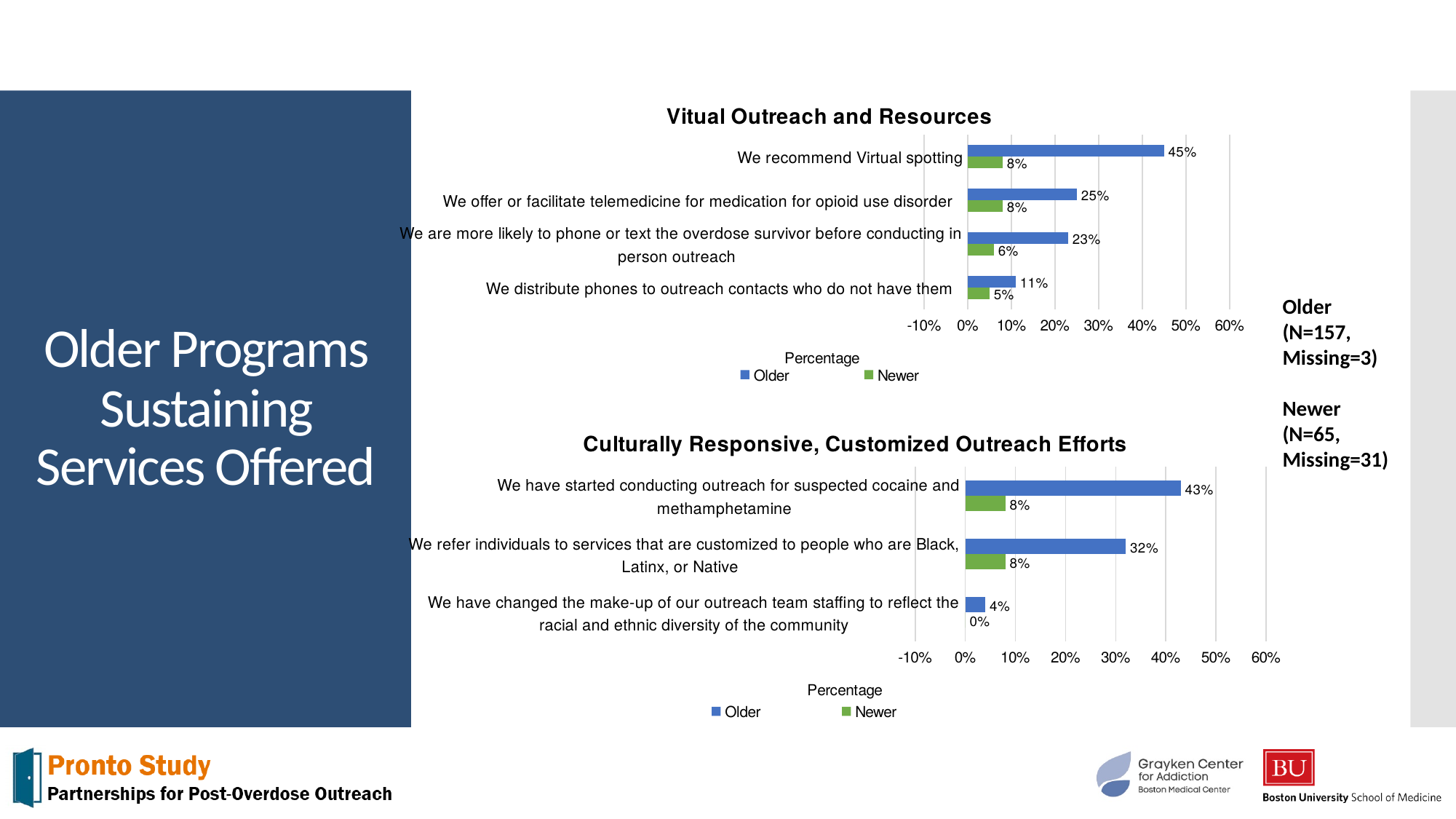

### Chart: Vitual Outreach and Resources

| Category | Newer | Older |
|---|---|---|
| We distribute phones to outreach contacts who do not have them   | 0.05 | 0.11 |
| We are more likely to phone or text the overdose survivor before conducting in person outreach   | 0.06 | 0.23 |
| We offer or facilitate telemedicine for medication for opioid use disorder   | 0.08 | 0.25 |
| We recommend Virtual spotting | 0.08 | 0.45 |
# Older Programs Sustaining Services Offered
Older
(N=157, Missing=3)

Newer
(N=65, Missing=31)

### Chart: Culturally Responsive, Customized Outreach Efforts

| Category | Newer | Older |
|---|---|---|
| We have changed the make-up of our outreach team staffing to reflect the racial and ethnic diversity of the community | 0.0 | 0.04 |
| We refer individuals to services that are customized to people who are Black, Latinx, or Native   | 0.08 | 0.32 |
| We have started conducting outreach for suspected cocaine and methamphetamine   | 0.08 | 0.43 |